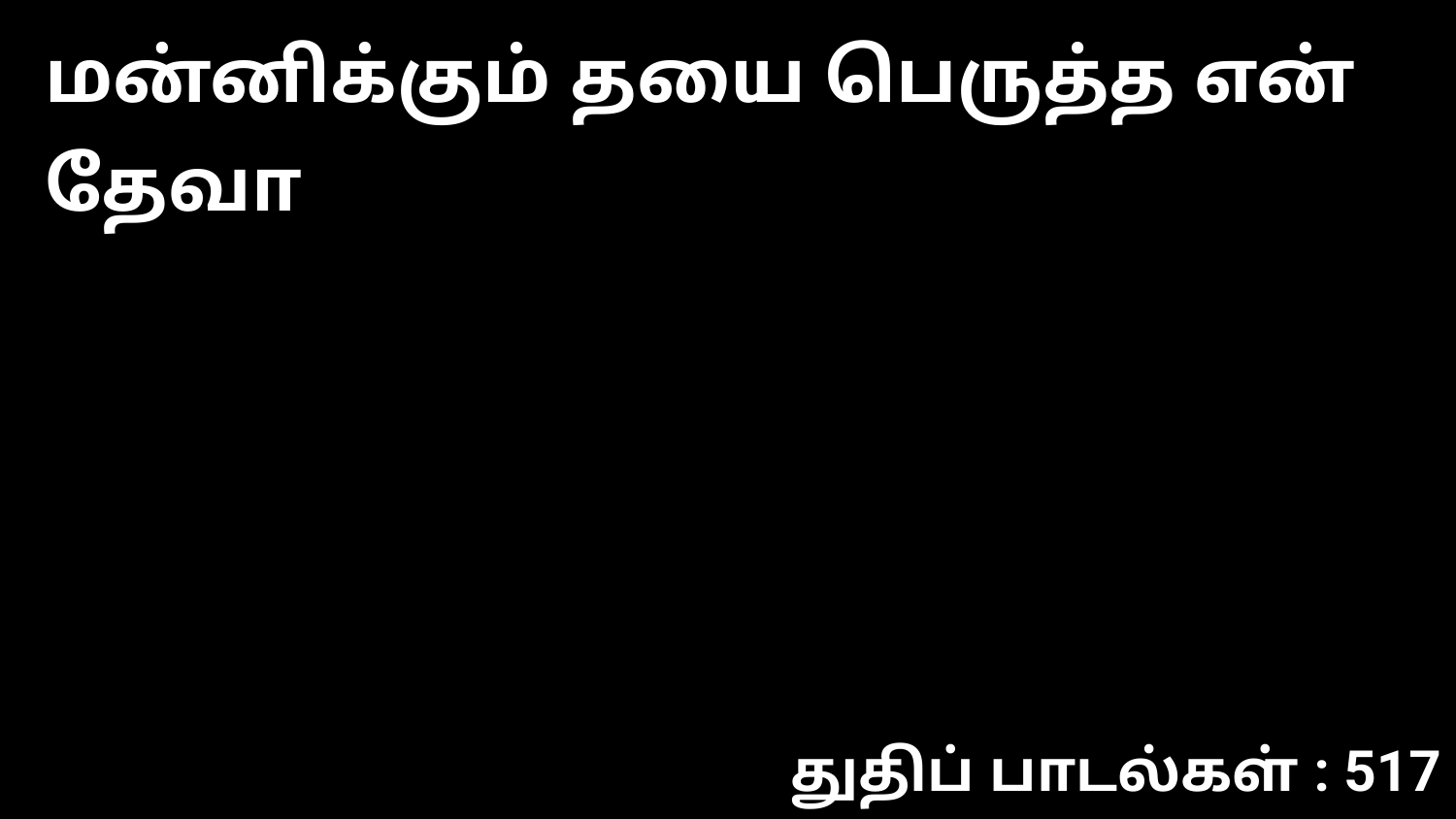

மன்னிக்கும் தயை பெருத்த என் தேவா
துதிப் பாடல்கள் : 517